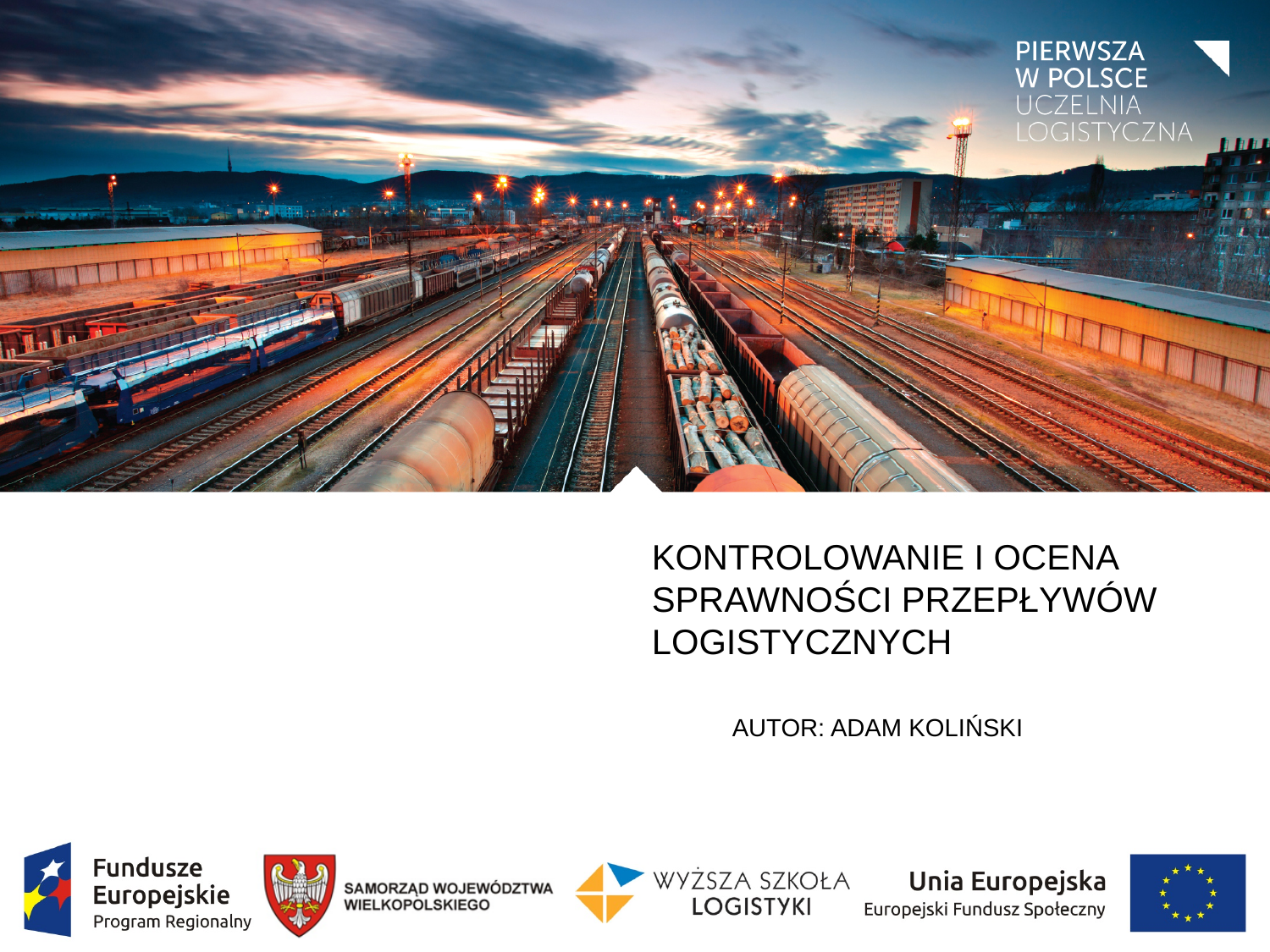

# Kontrolowanie i ocena sprawności przepływów logistycznych
Autor: Adam Koliński